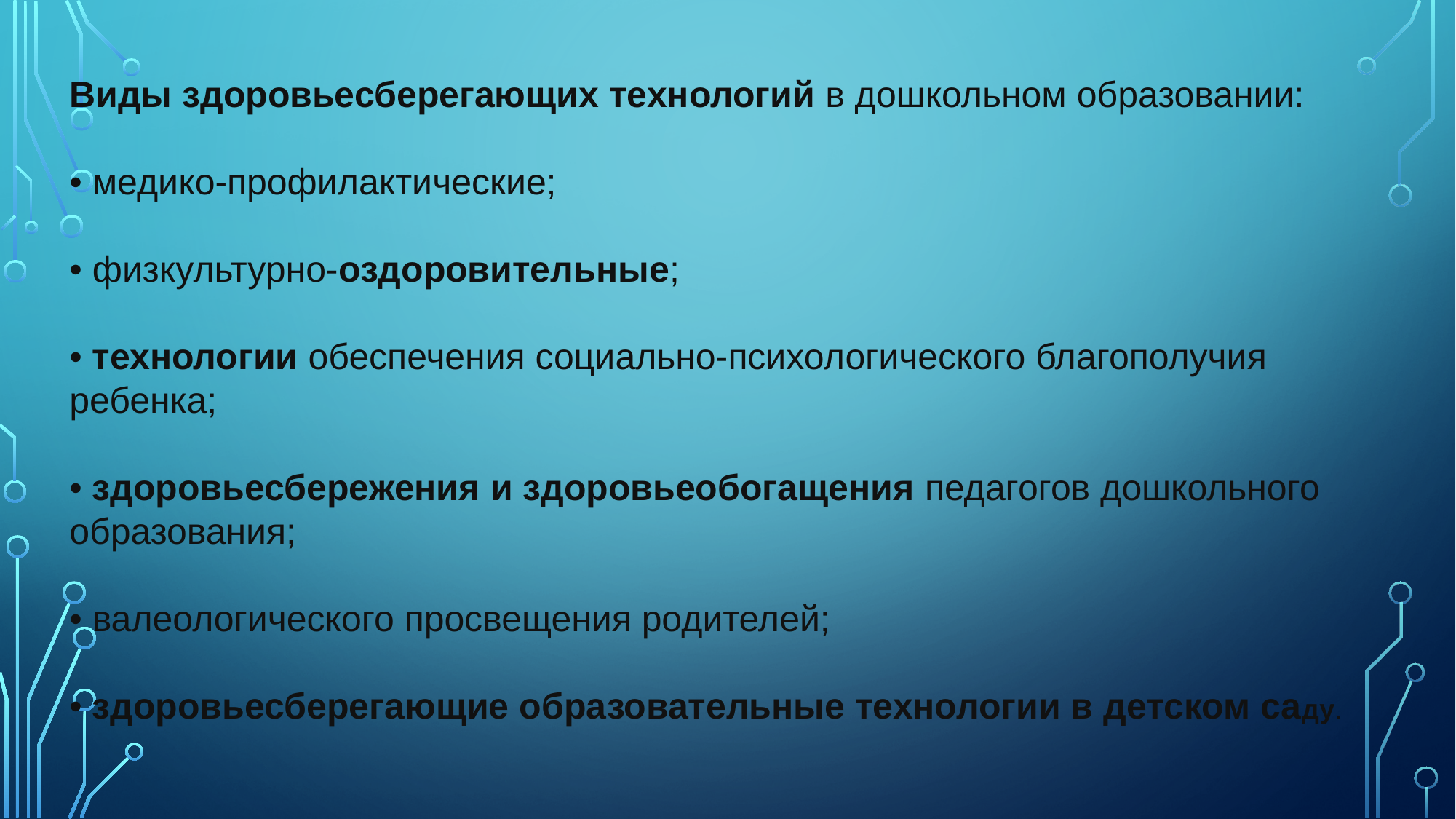

Виды здоровьесберегающих технологий в дошкольном образовании:

• медико-профилактические;

• физкультурно-оздоровительные;

• технологии обеспечения социально-психологического благополучия ребенка;

• здоровьесбережения и здоровьеобогащения педагогов дошкольного образования;

• валеологического просвещения родителей;

• здоровьесберегающие образовательные технологии в детском саду.